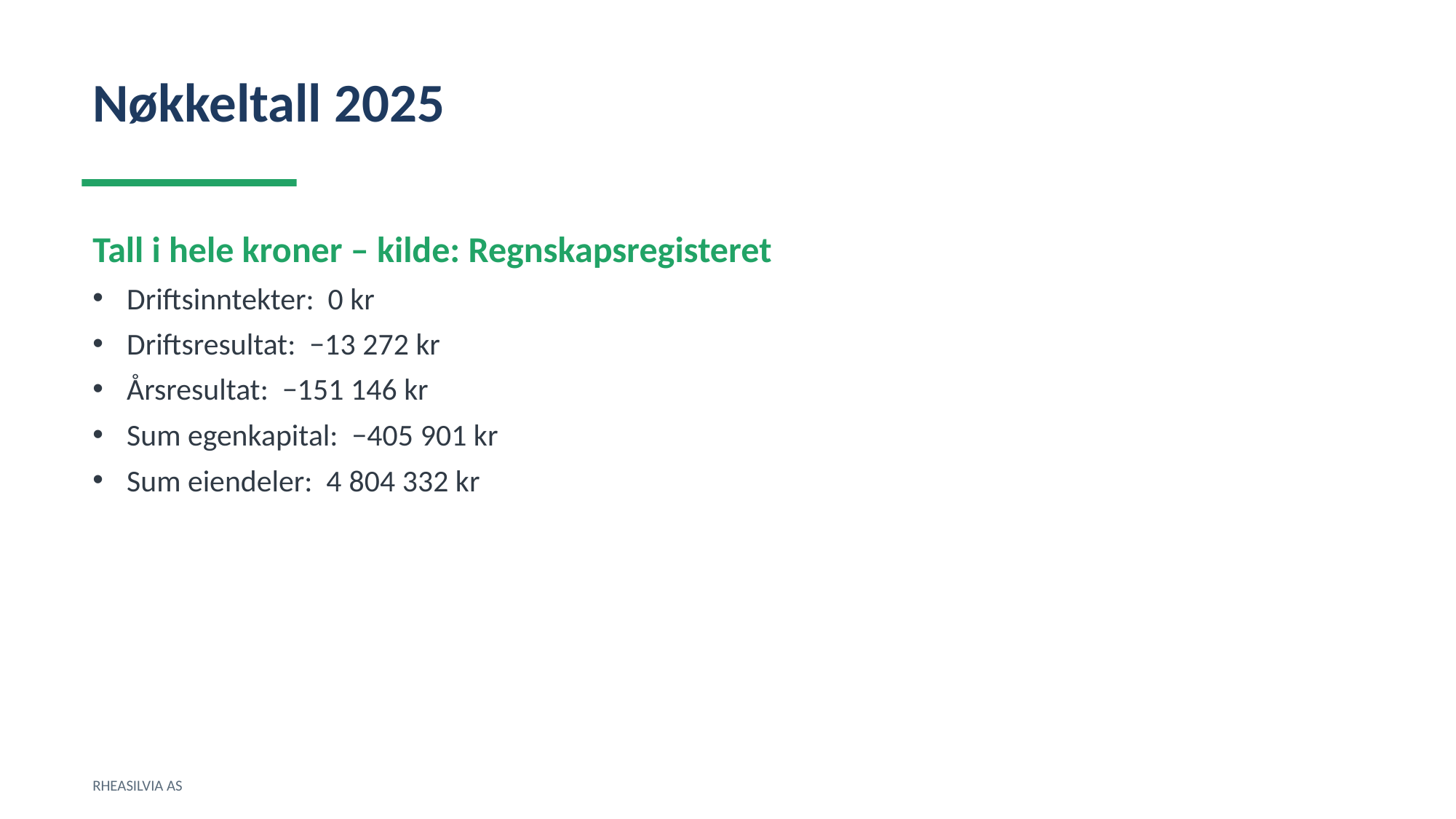

Nøkkeltall 2025

Tall i hele kroner – kilde: Regnskapsregisteret
Driftsinntekter:  0 kr
Driftsresultat:  −13 272 kr
Årsresultat:  −151 146 kr
Sum egenkapital:  −405 901 kr
Sum eiendeler:  4 804 332 kr
RHEASILVIA AS